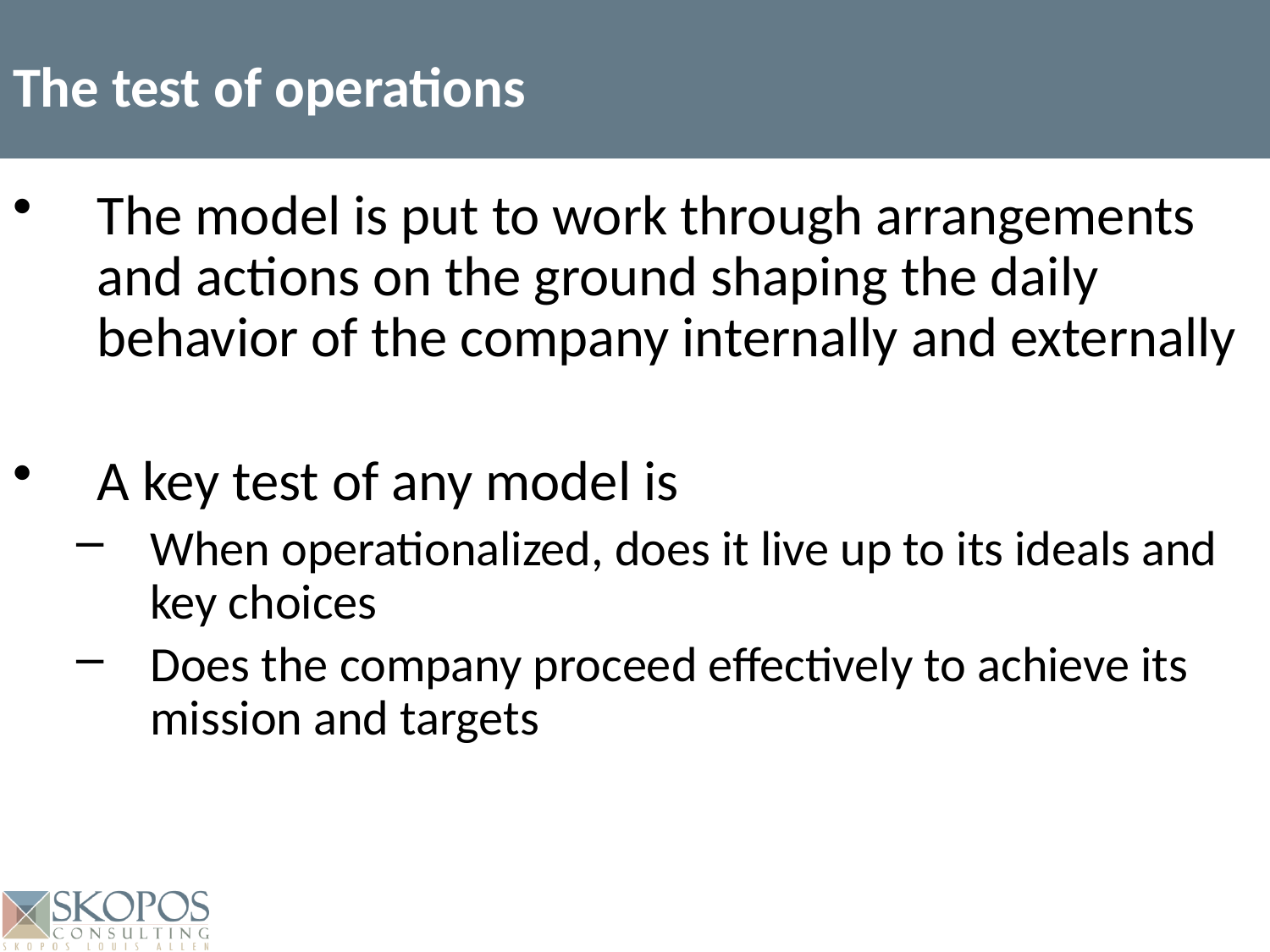

The test of operations
The model is put to work through arrangements and actions on the ground shaping the daily behavior of the company internally and externally

A key test of any model is
When operationalized, does it live up to its ideals and key choices
Does the company proceed effectively to achieve its mission and targets